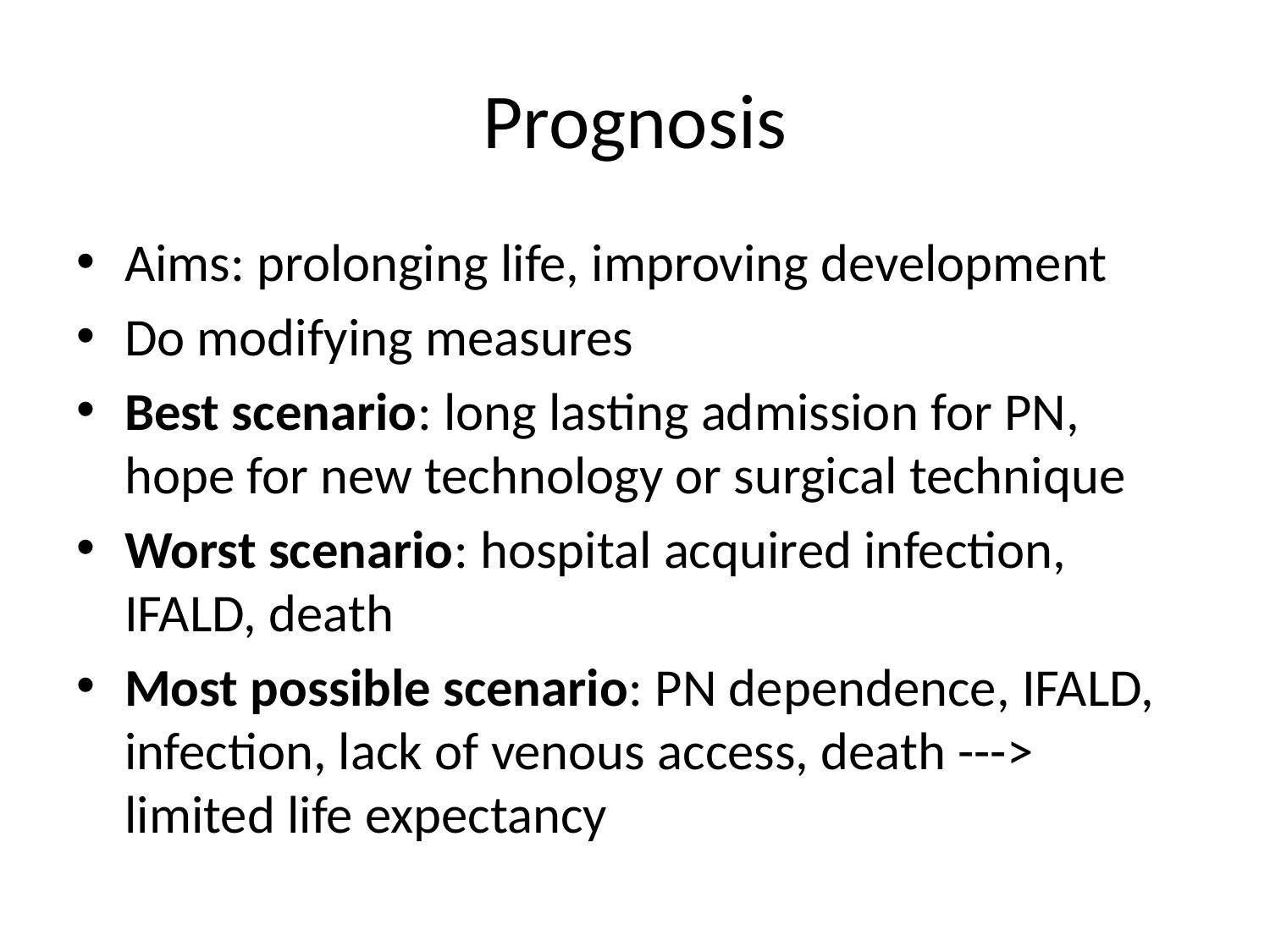

# Prognosis
Aims: prolonging life, improving development
Do modifying measures
Best scenario: long lasting admission for PN, hope for new technology or surgical technique
Worst scenario: hospital acquired infection, IFALD, death
Most possible scenario: PN dependence, IFALD, infection, lack of venous access, death ---> limited life expectancy